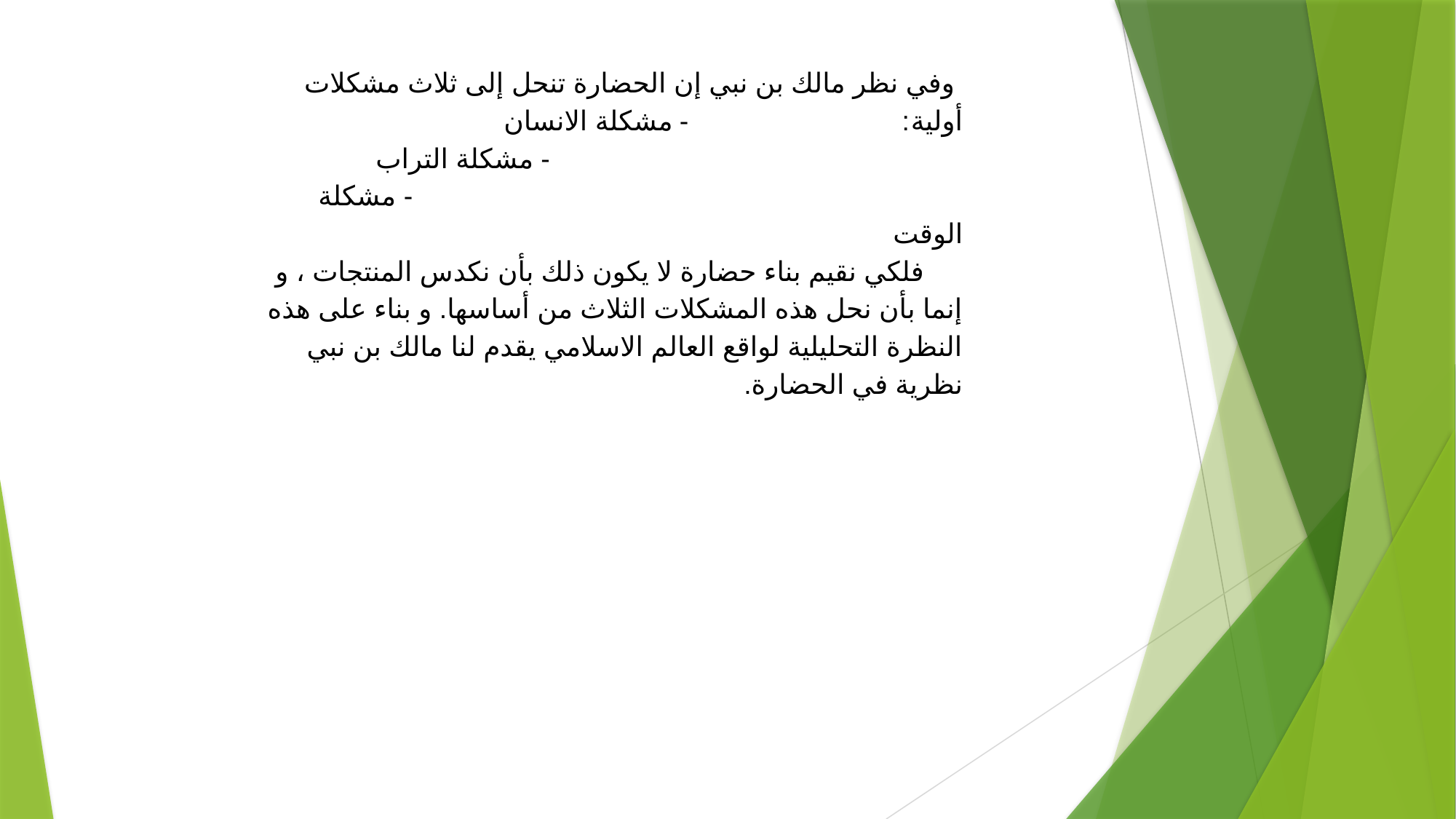

وفي نظر مالك بن نبي إن الحضارة تنحل إلى ثلاث مشكلات أولية:                            - مشكلة الانسان                                                                                       - مشكلة التراب                                                                                        - مشكلة الوقت                                                                                         فلكي نقيم بناء حضارة لا يكون ذلك بأن نكدس المنتجات ، و إنما بأن نحل هذه المشكلات الثلاث من أساسها. و بناء على هذه النظرة التحليلية لواقع العالم الاسلامي يقدم لنا مالك بن نبي نظرية في الحضارة.